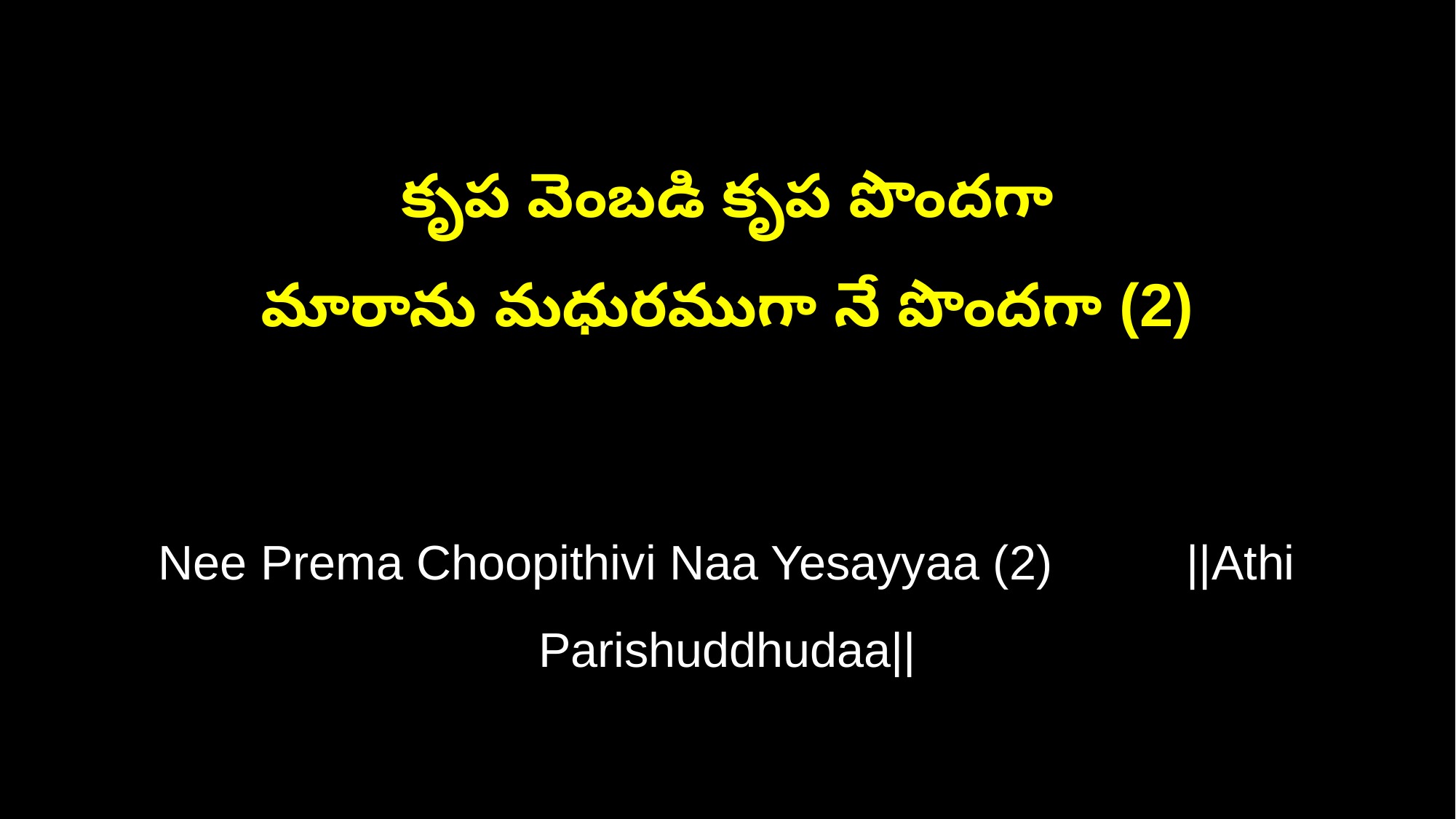

కృప వెంబడి కృప పొందగా
మారాను మధురముగా నే పొందగా (2)
Nee Prema Choopithivi Naa Yesayyaa (2)          ||Athi Parishuddhudaa||